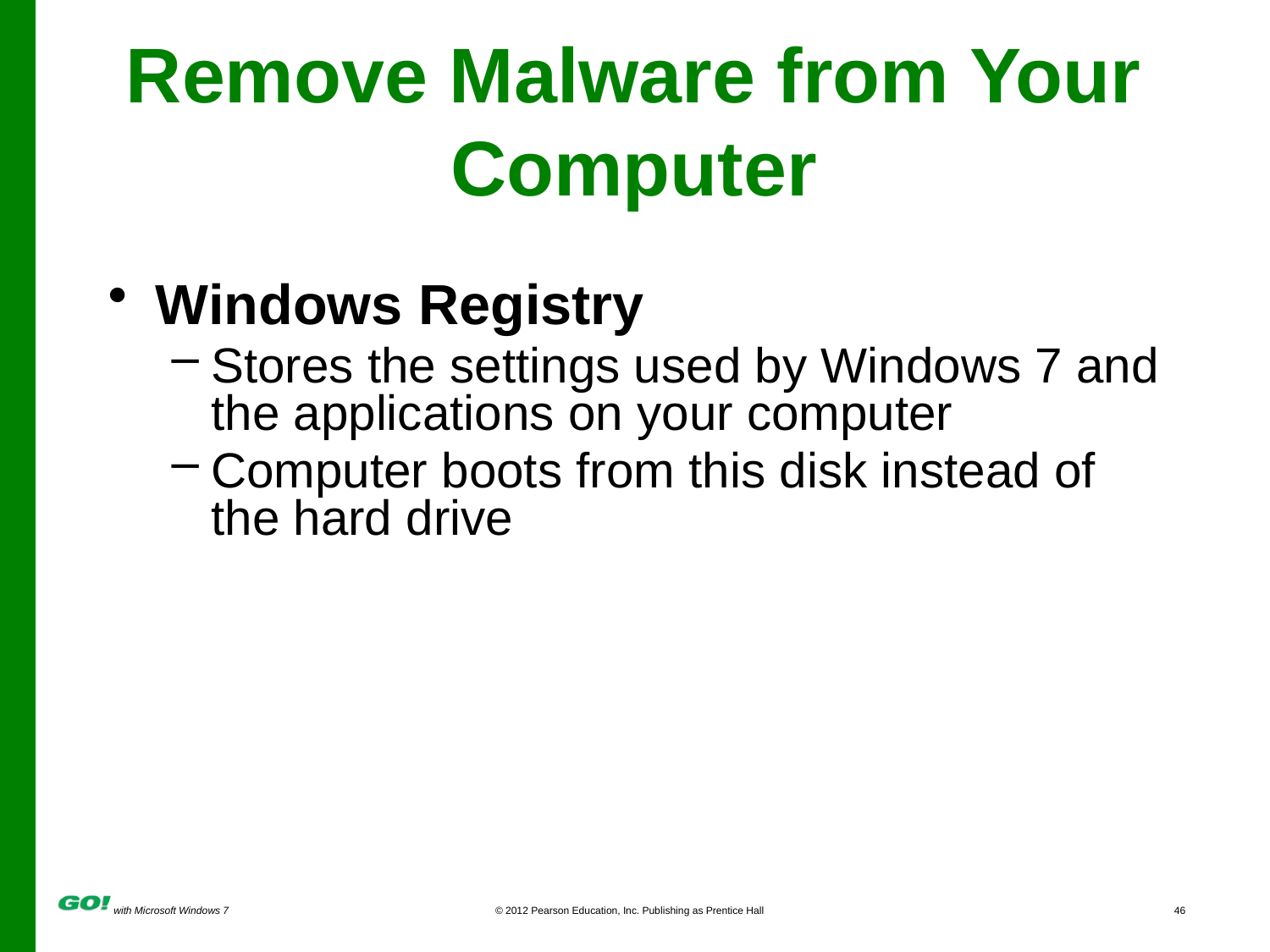

# Remove Malware from Your Computer
Windows Registry
Stores the settings used by Windows 7 and the applications on your computer
Computer boots from this disk instead of the hard drive